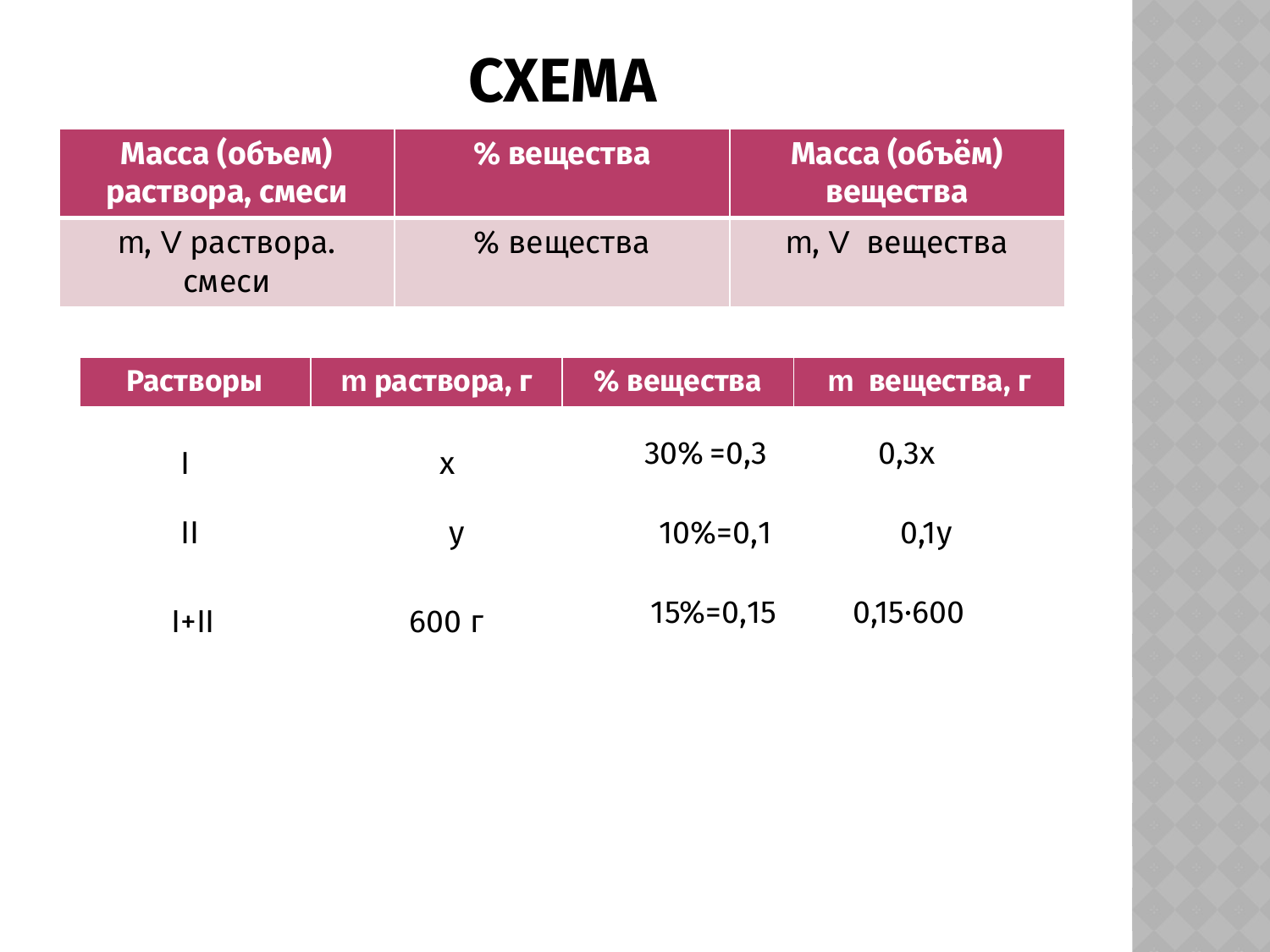

# схема
| Масса (объем) раствора, смеси | % вещества | Масса (объём) вещества |
| --- | --- | --- |
| m, V раствора. смеси | % вещества | m, V вещества |
| Растворы | m раствора, г | % вещества | m вещества, г |
| --- | --- | --- | --- |
30%
=0,3
0,3x
I
x
II
y
10%=0,1
0,1y
15%=0,15
0,15∙600
I+II
600 г